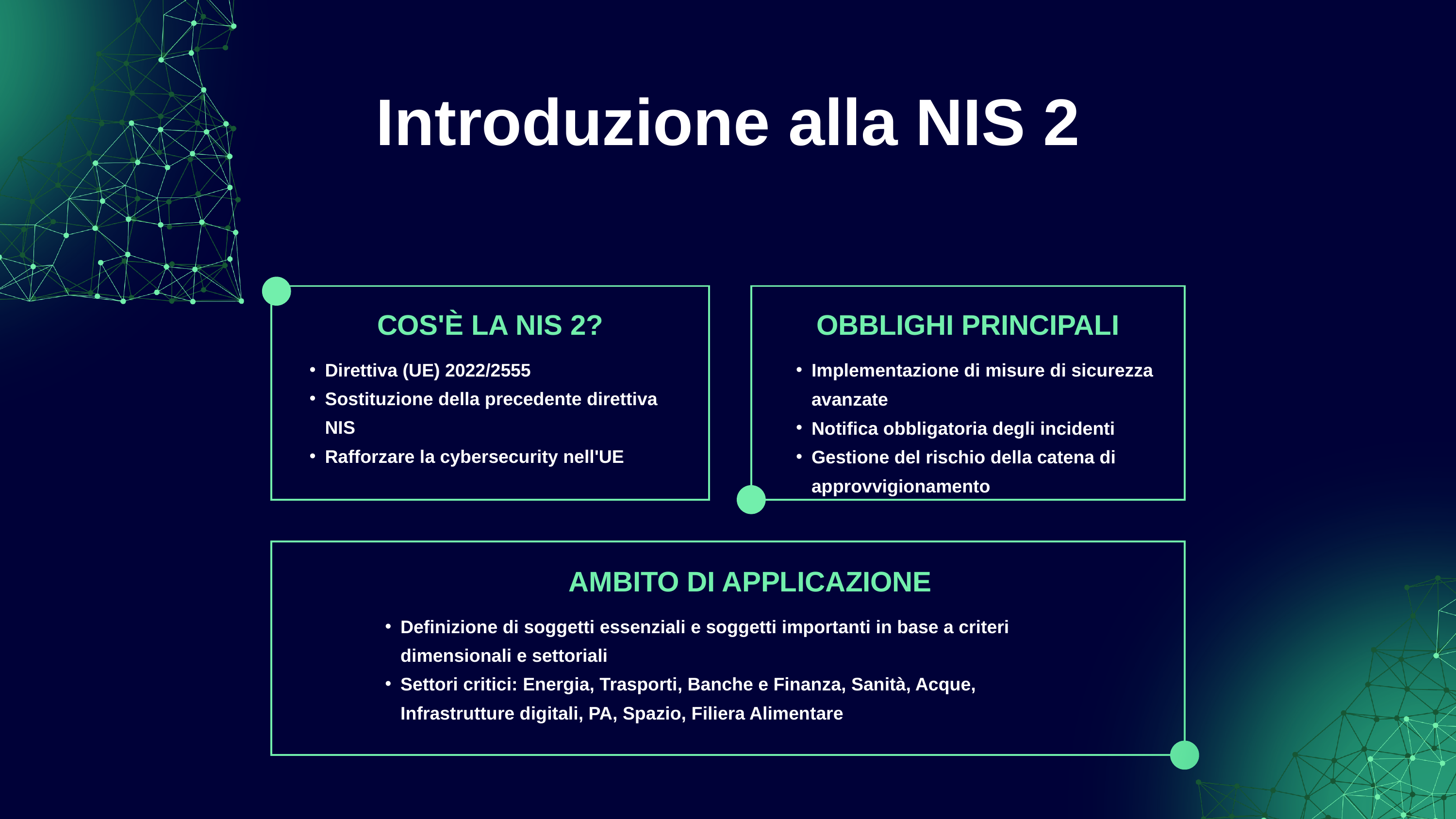

Introduzione alla NIS 2

COS'È LA NIS 2?
OBBLIGHI PRINCIPALI
Direttiva (UE) 2022/2555
Sostituzione della precedente direttiva NIS
Rafforzare la cybersecurity nell'UE
Implementazione di misure di sicurezza avanzate
Notifica obbligatoria degli incidenti
Gestione del rischio della catena di approvvigionamento

AMBITO DI APPLICAZIONE
Definizione di soggetti essenziali e soggetti importanti in base a criteri dimensionali e settoriali
Settori critici: Energia, Trasporti, Banche e Finanza, Sanità, Acque, Infrastrutture digitali, PA, Spazio, Filiera Alimentare